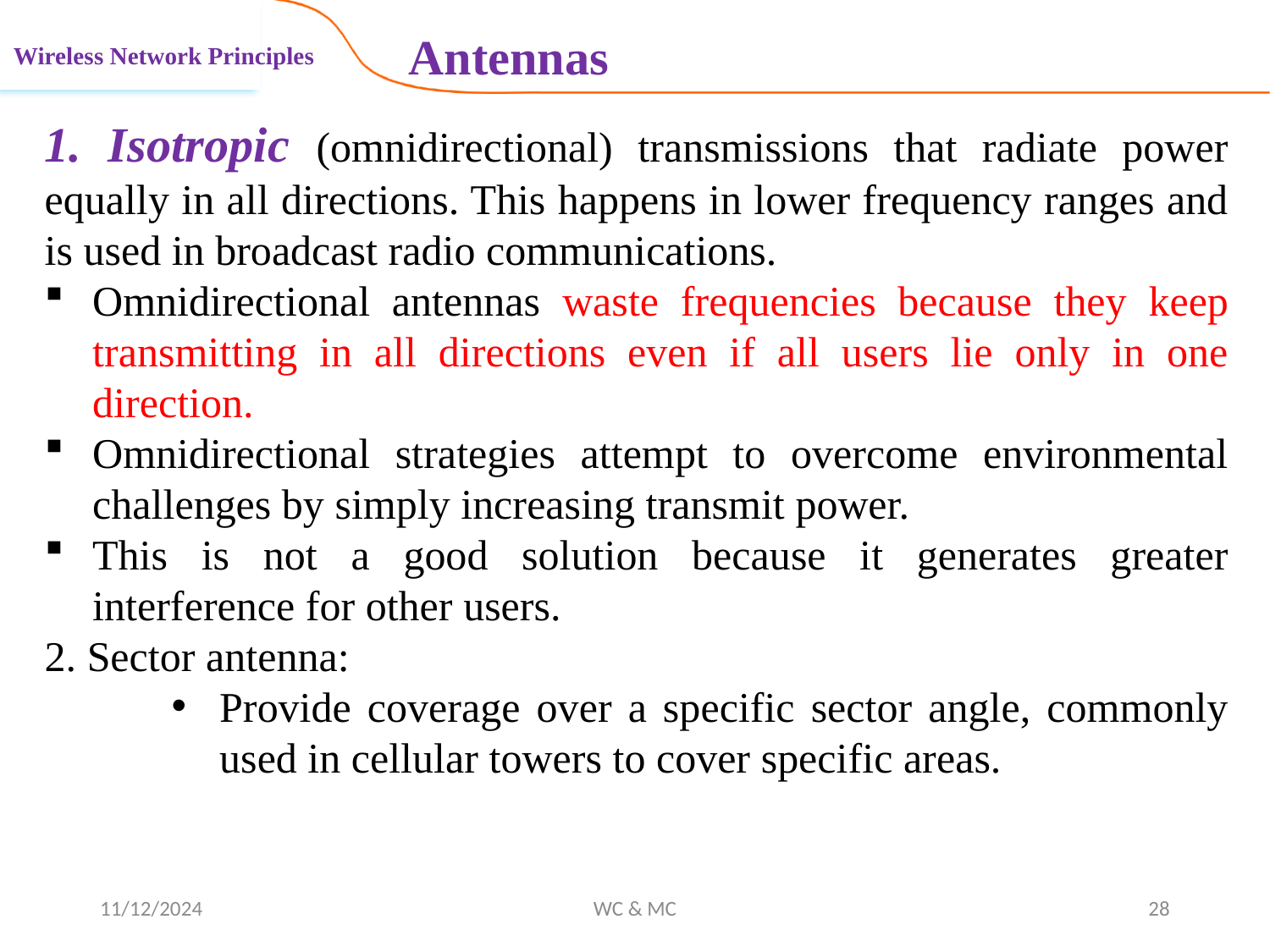

Antennas
Wireless Network Principles
1. Isotropic (omnidirectional) transmissions that radiate power equally in all directions. This happens in lower frequency ranges and is used in broadcast radio communications.
Omnidirectional antennas waste frequencies because they keep transmitting in all directions even if all users lie only in one direction.
Omnidirectional strategies attempt to overcome environmental challenges by simply increasing transmit power.
This is not a good solution because it generates greater interference for other users.
2. Sector antenna:
Provide coverage over a specific sector angle, commonly used in cellular towers to cover specific areas.
11/12/2024
WC & MC
28